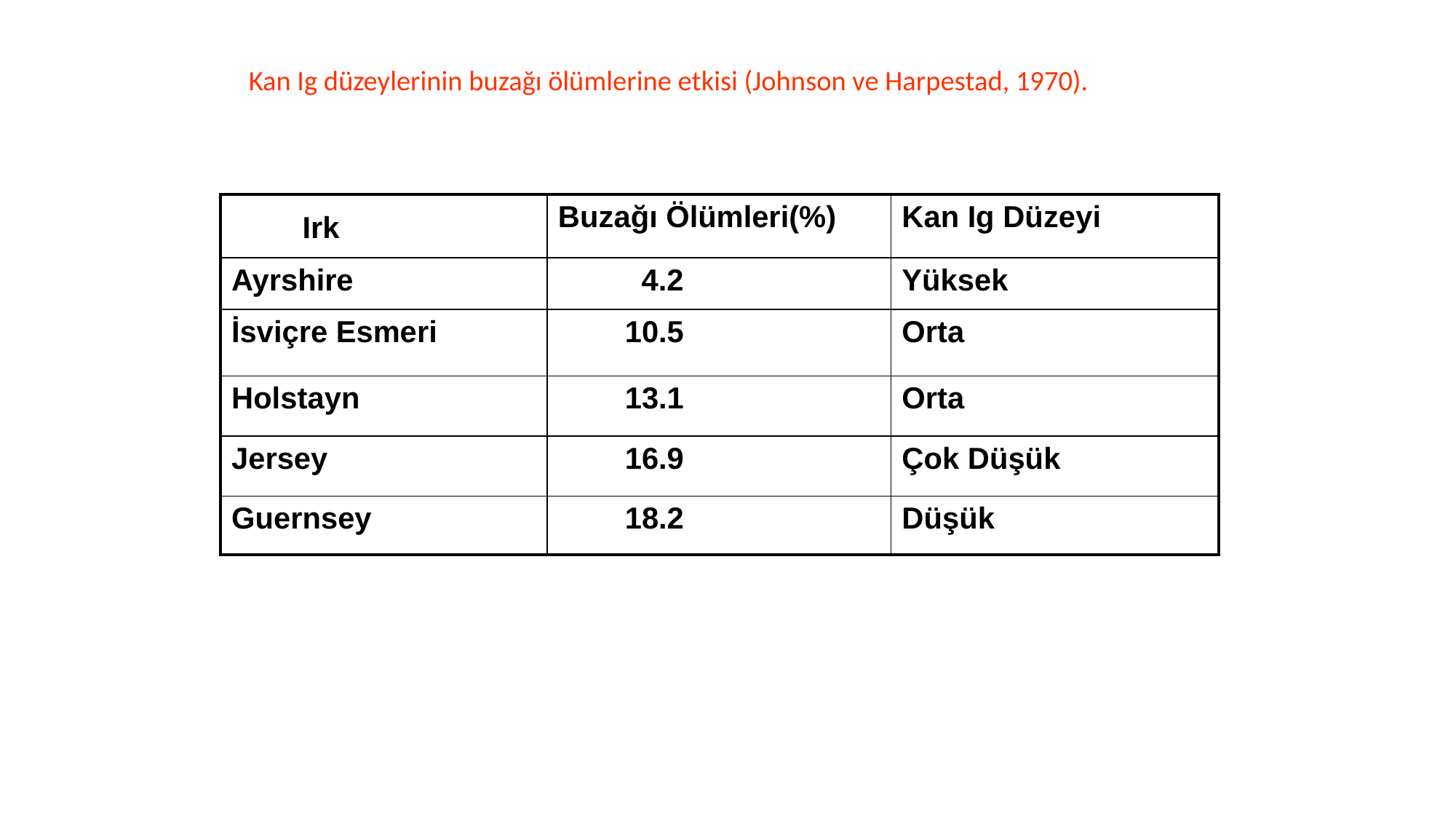

# Kan Ig düzeylerinin buzağı ölümlerine etkisi (Johnson ve Harpestad, 1970).

| Irk | Buzağı Ölümleri(%) | Kan Ig Düzeyi |
| --- | --- | --- |
| Ayrshire | 4.2 | Yüksek |
| İsviçre Esmeri | 10.5 | Orta |
| Holstayn | 13.1 | Orta |
| Jersey | 16.9 | Çok Düşük |
| Guernsey | 18.2 | Düşük |